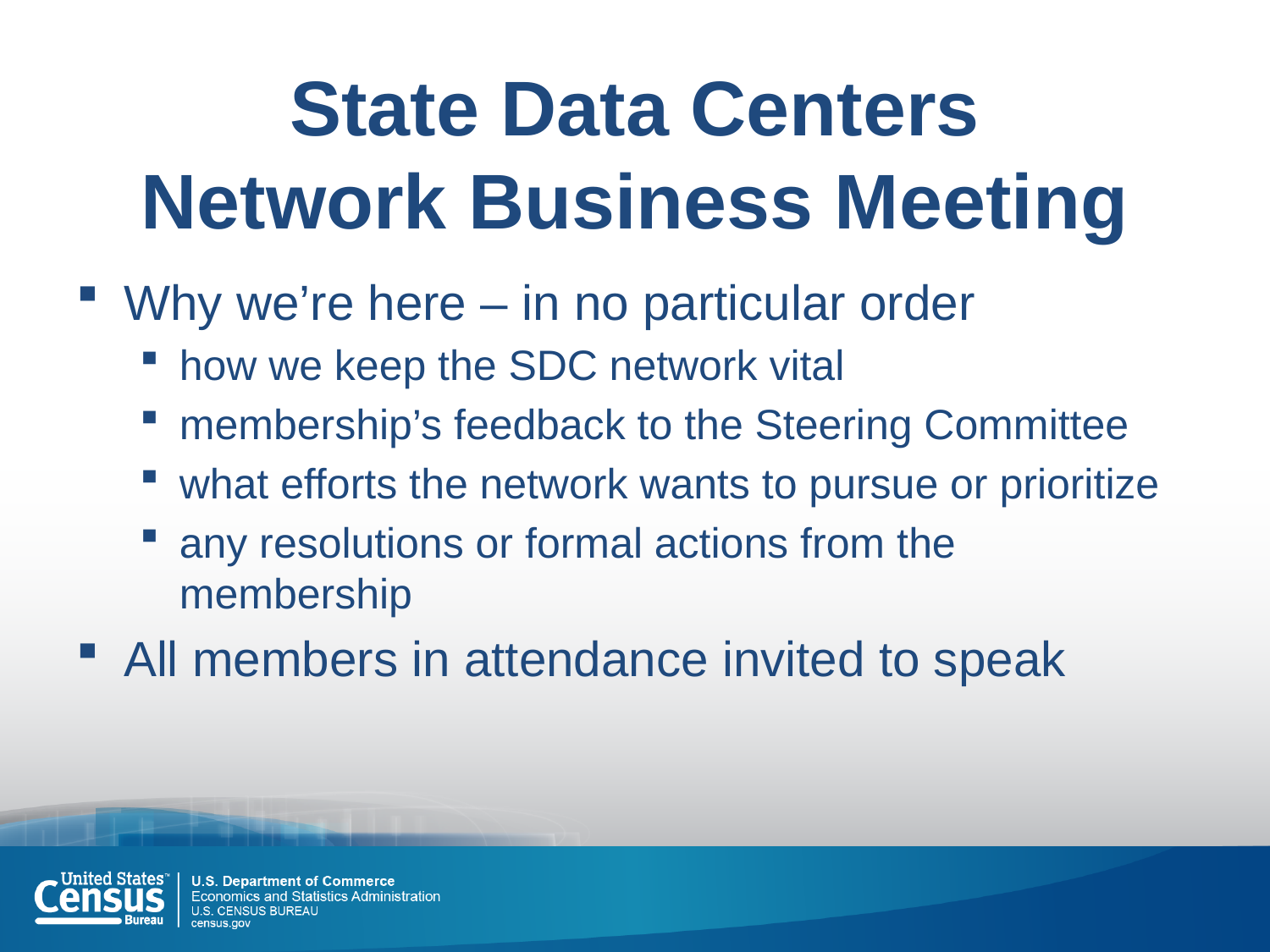

# State Data Centers Network Business Meeting
Why we’re here – in no particular order
how we keep the SDC network vital
membership’s feedback to the Steering Committee
what efforts the network wants to pursue or prioritize
any resolutions or formal actions from the membership
All members in attendance invited to speak